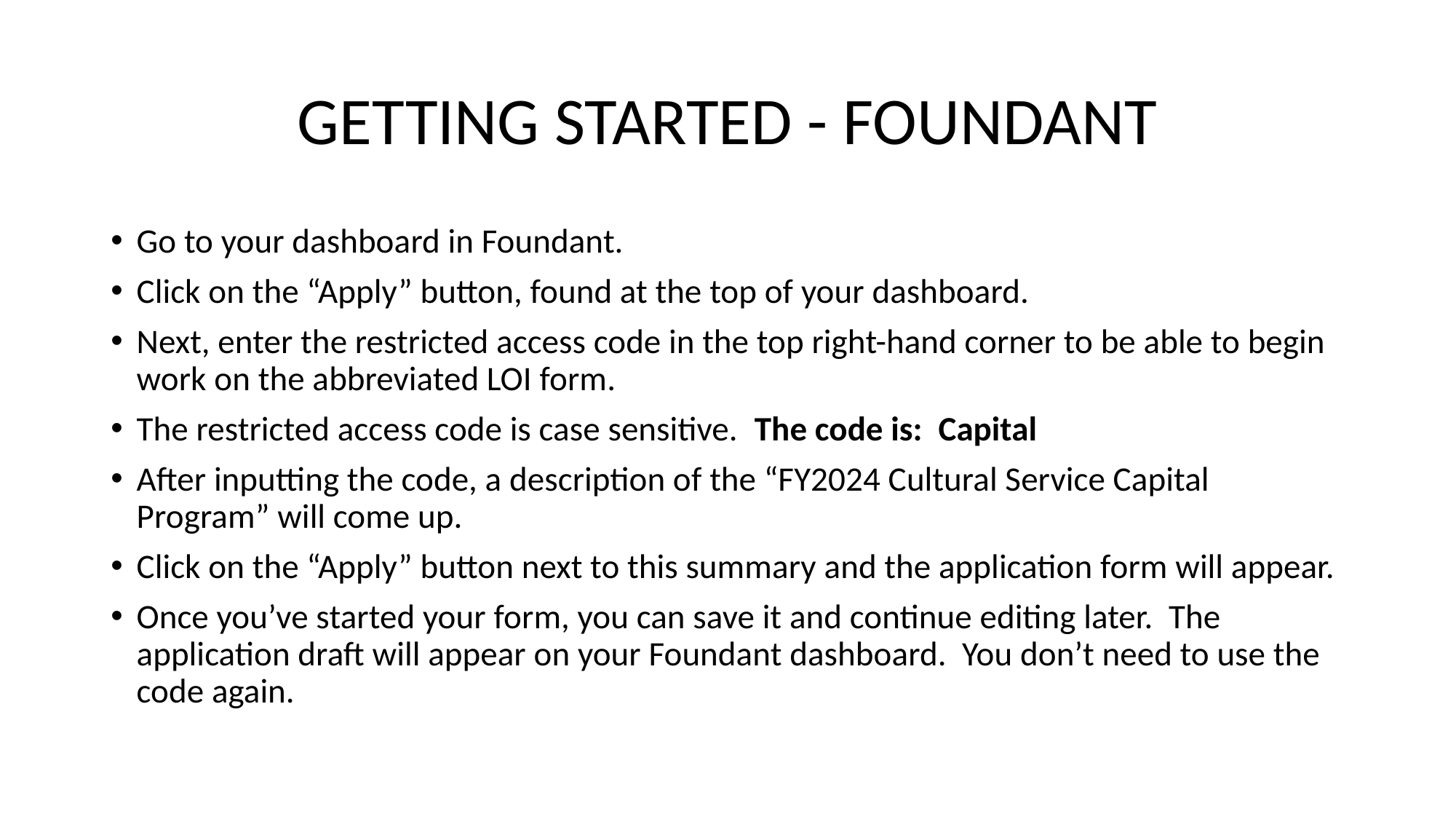

# GETTING STARTED - FOUNDANT
Go to your dashboard in Foundant.
Click on the “Apply” button, found at the top of your dashboard.
Next, enter the restricted access code in the top right-hand corner to be able to begin work on the abbreviated LOI form.
The restricted access code is case sensitive.  The code is:  Capital
After inputting the code, a description of the “FY2024 Cultural Service Capital Program” will come up.
Click on the “Apply” button next to this summary and the application form will appear.
Once you’ve started your form, you can save it and continue editing later.  The application draft will appear on your Foundant dashboard.  You don’t need to use the code again.